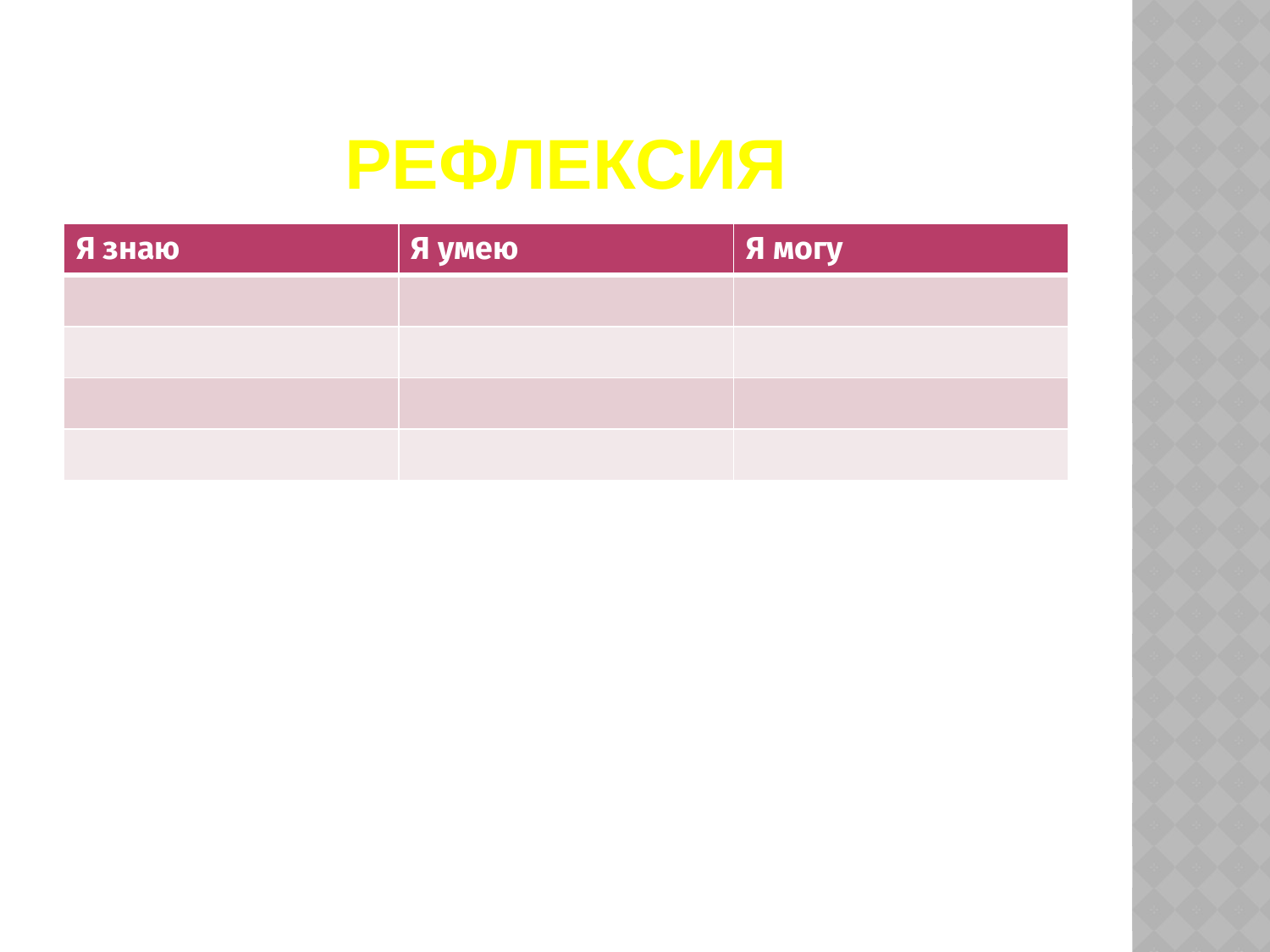

# Рефлексия
| Я знаю | Я умею | Я могу |
| --- | --- | --- |
|  |  |  |
|  |  |  |
|  |  |  |
|  |  |  |